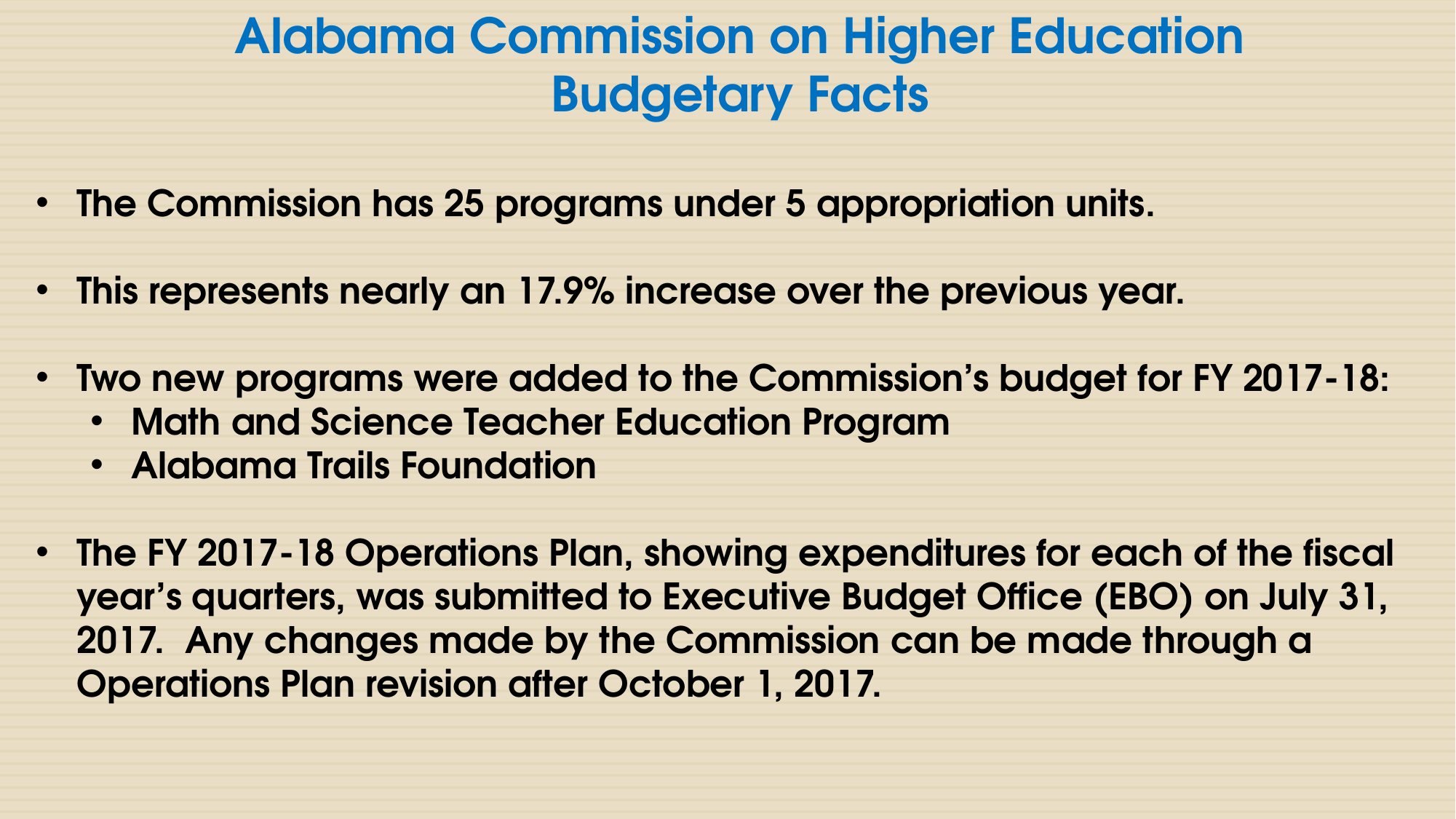

Alabama Commission on Higher Education
Budgetary Facts

The Commission has 25 programs under 5 appropriation units.

This represents nearly an 17.9% increase over the previous year.

Two new programs were added to the Commission’s budget for FY 2017-18:
Math and Science Teacher Education Program
Alabama Trails Foundation

The FY 2017-18 Operations Plan, showing expenditures for each of the fiscal year’s quarters, was submitted to Executive Budget Office (EBO) on July 31, 2017.  Any changes made by the Commission can be made through a Operations Plan revision after October 1, 2017.